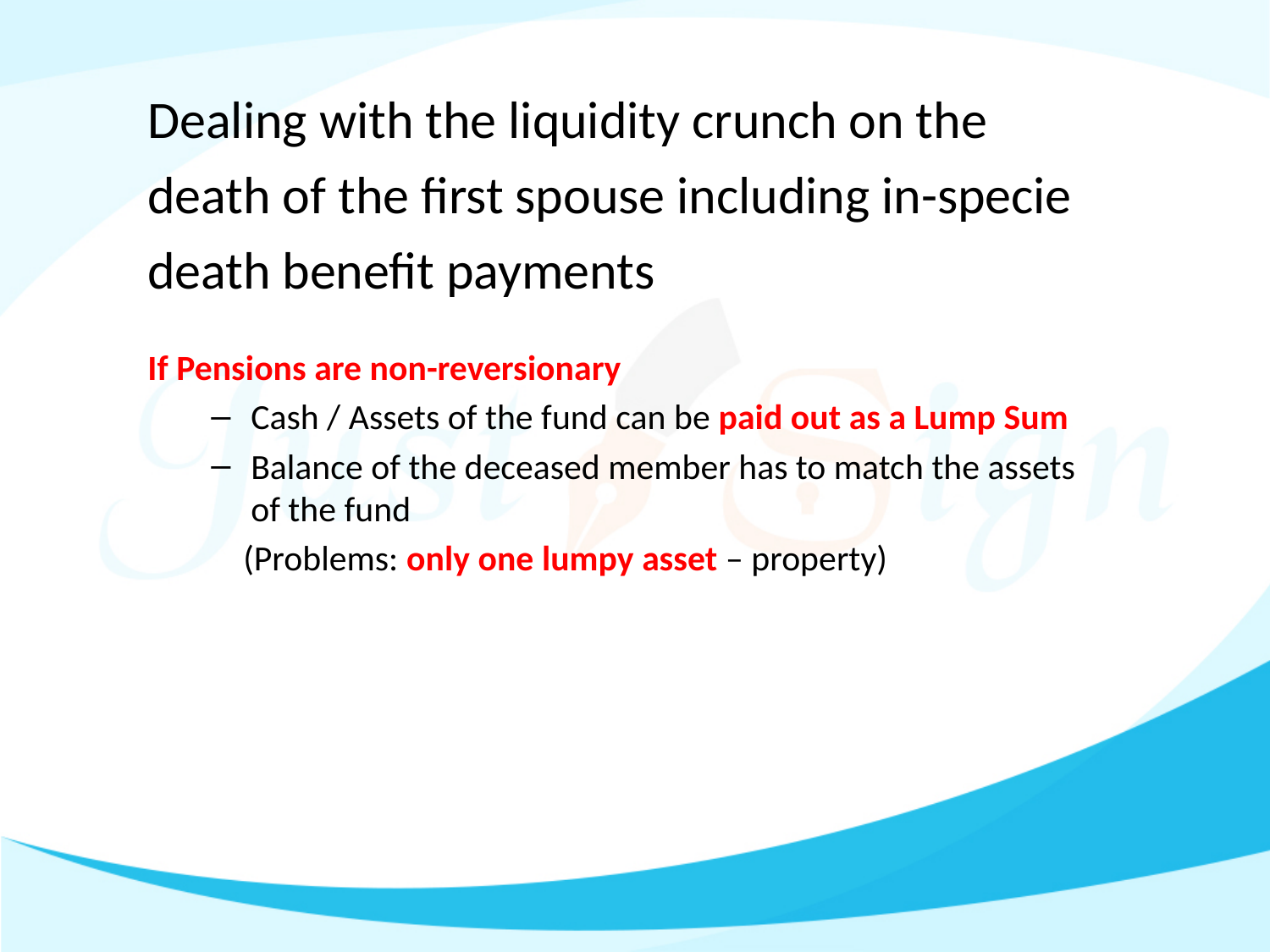

# Dealing with the liquidity crunch on the death of the first spouse including in-specie death benefit payments
If Pensions are non-reversionary
Cash / Assets of the fund can be paid out as a Lump Sum
Balance of the deceased member has to match the assets of the fund
    (Problems: only one lumpy asset – property)